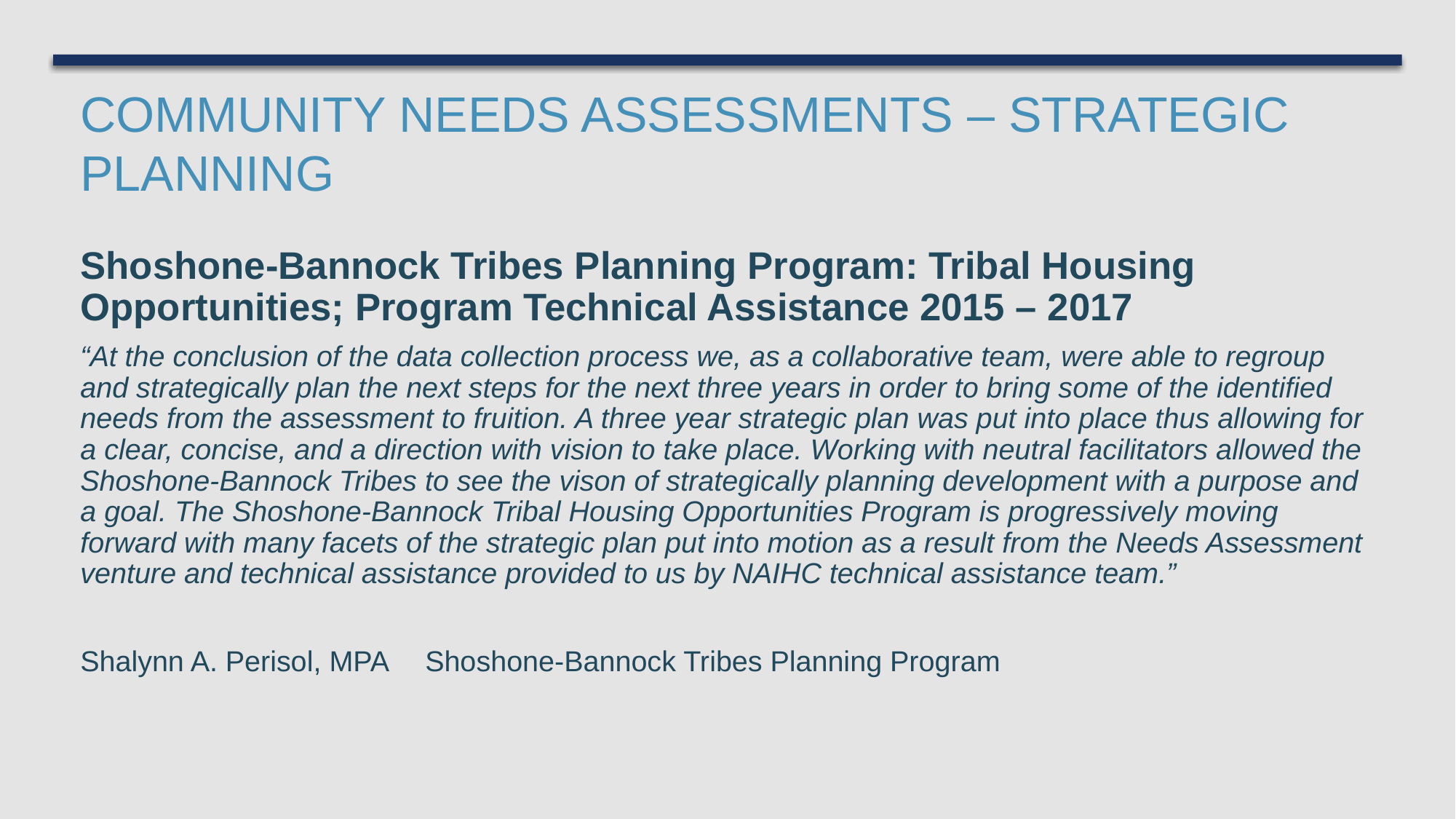

# Community Needs Assessments – Strategic Planning
Shoshone-Bannock Tribes Planning Program: Tribal Housing Opportunities; Program Technical Assistance 2015 – 2017
“At the conclusion of the data collection process we, as a collaborative team, were able to regroup and strategically plan the next steps for the next three years in order to bring some of the identified needs from the assessment to fruition. A three year strategic plan was put into place thus allowing for a clear, concise, and a direction with vision to take place. Working with neutral facilitators allowed the Shoshone-Bannock Tribes to see the vison of strategically planning development with a purpose and a goal. The Shoshone-Bannock Tribal Housing Opportunities Program is progressively moving forward with many facets of the strategic plan put into motion as a result from the Needs Assessment venture and technical assistance provided to us by NAIHC technical assistance team.”

Shalynn A. Perisol, MPA										Shoshone-Bannock Tribes Planning Program